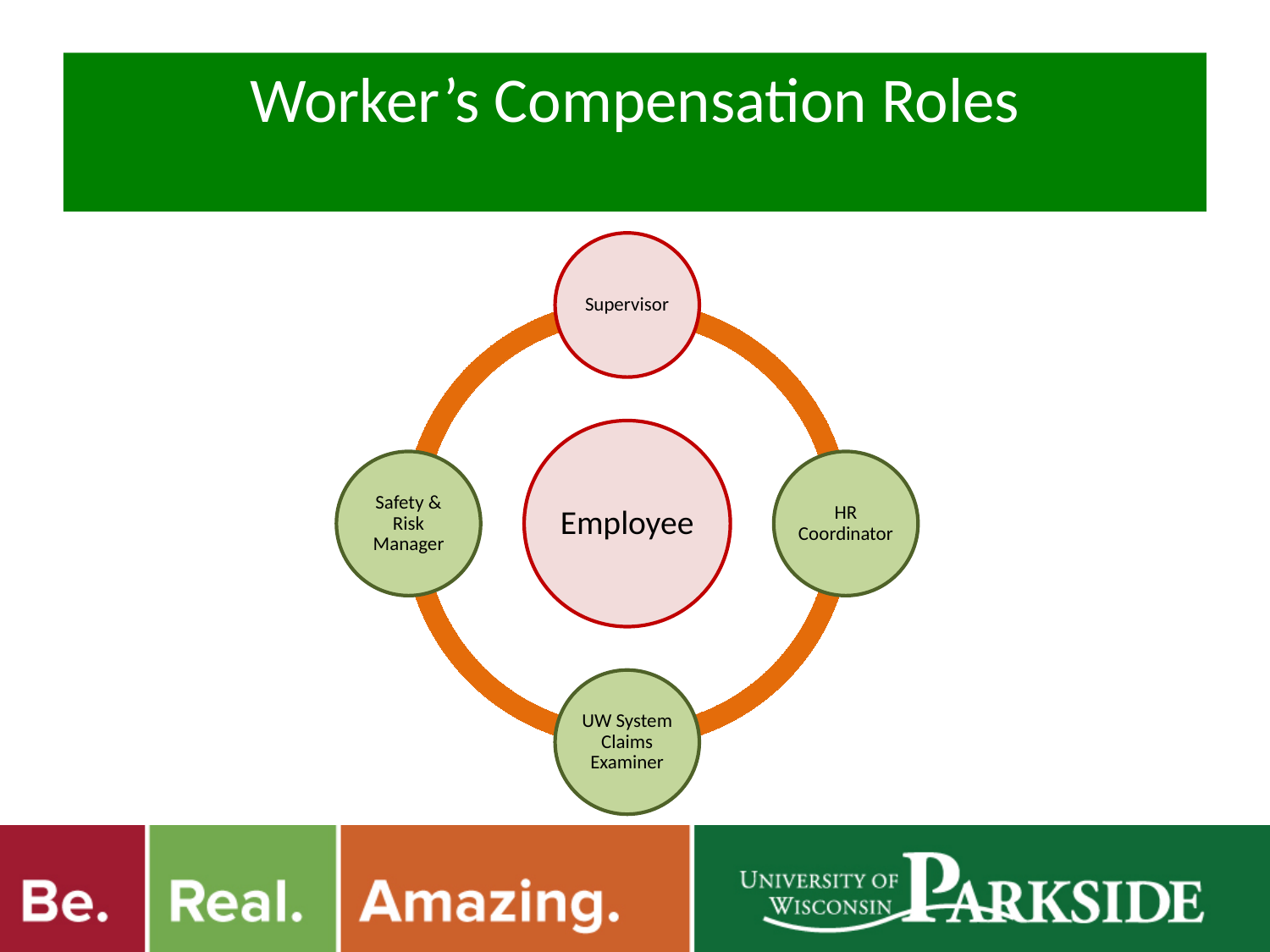

Worker’s Compensation Roles
Employee
Supervisor
HR Coordinator
UW System Claims Examiner
Safety & Risk Manager